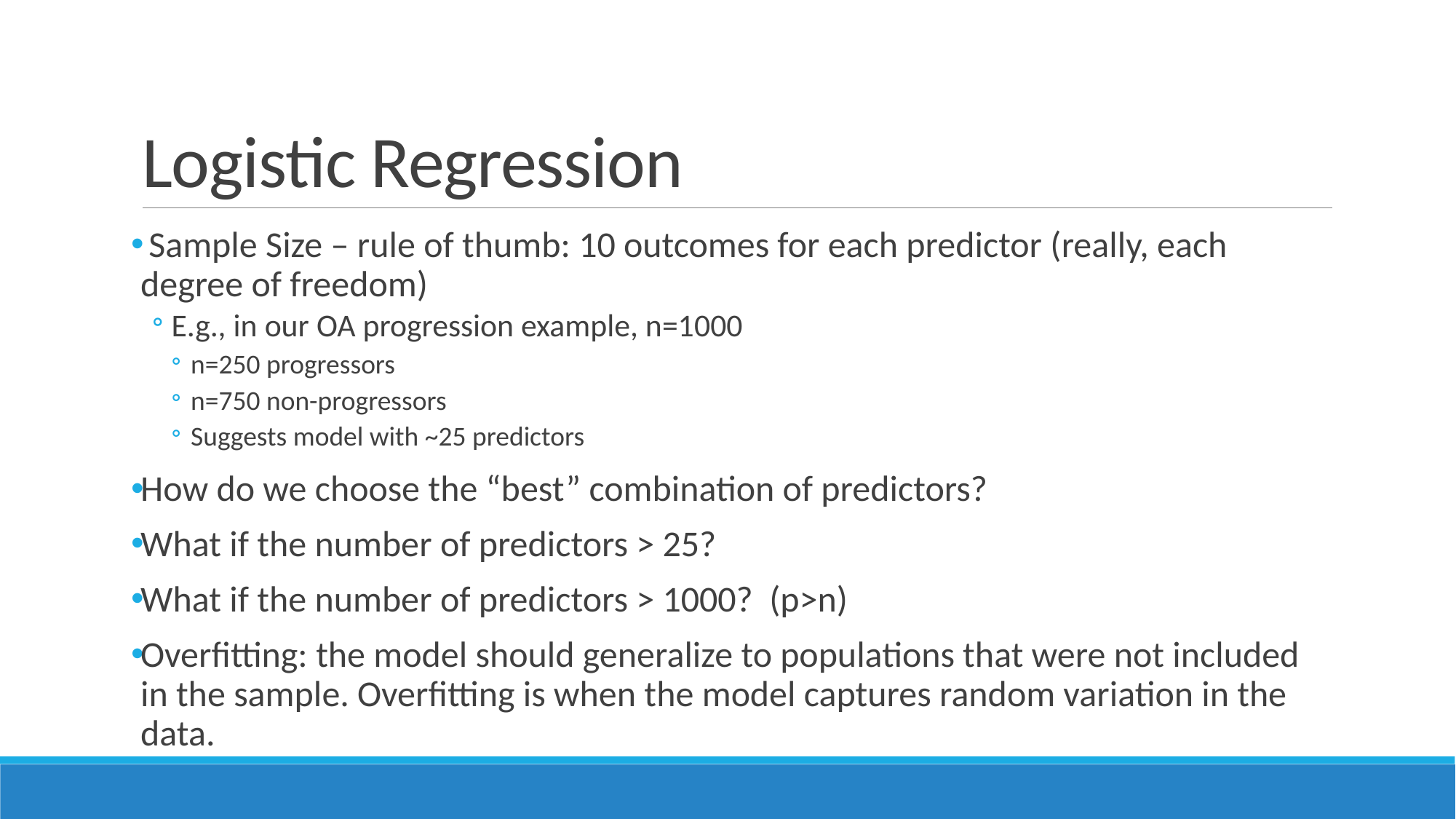

# Logistic Regression
 Sample Size – rule of thumb: 10 outcomes for each predictor (really, each degree of freedom)
E.g., in our OA progression example, n=1000
n=250 progressors
n=750 non-progressors
Suggests model with ~25 predictors
How do we choose the “best” combination of predictors?
What if the number of predictors > 25?
What if the number of predictors > 1000?  (p>n)
Overfitting: the model should generalize to populations that were not included in the sample. Overfitting is when the model captures random variation in the data.